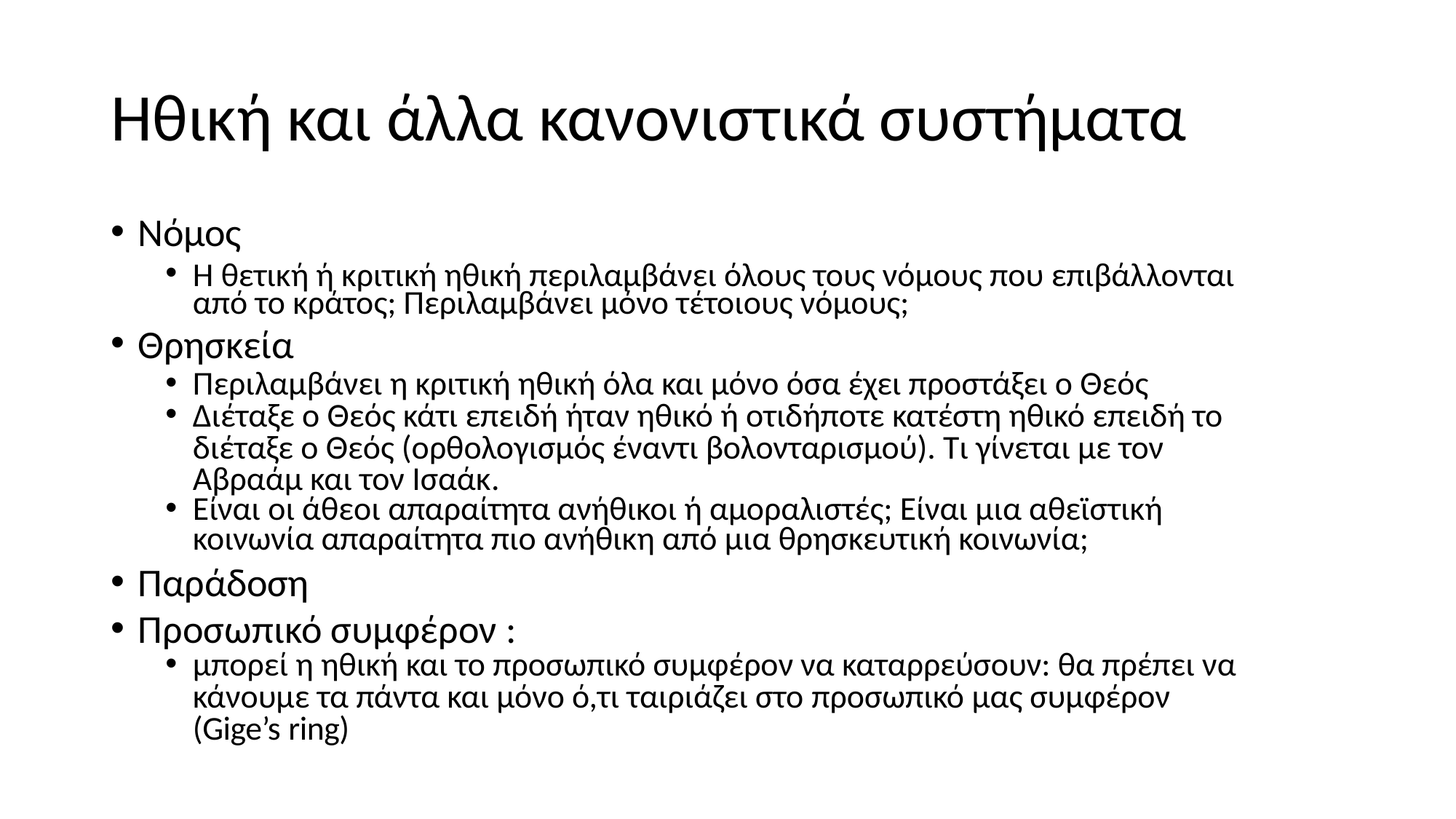

# Ηθική και άλλα κανονιστικά συστήματα
Νόμος
Η θετική ή κριτική ηθική περιλαμβάνει όλους τους νόμους που επιβάλλονται από το κράτος; Περιλαμβάνει μόνο τέτοιους νόμους;
Θρησκεία
Περιλαμβάνει η κριτική ηθική όλα και μόνο όσα έχει προστάξει ο Θεός
Διέταξε ο Θεός κάτι επειδή ήταν ηθικό ή οτιδήποτε κατέστη ηθικό επειδή το διέταξε ο Θεός (ορθολογισμός έναντι βολονταρισμού). Τι γίνεται με τον Αβραάμ και τον Ισαάκ.
Είναι οι άθεοι απαραίτητα ανήθικοι ή αμοραλιστές; Είναι μια αθεϊστική κοινωνία απαραίτητα πιο ανήθικη από μια θρησκευτική κοινωνία;
Παράδοση
Προσωπικό συμφέρον :
μπορεί η ηθική και το προσωπικό συμφέρον να καταρρεύσουν: θα πρέπει να κάνουμε τα πάντα και μόνο ό,τι ταιριάζει στο προσωπικό μας συμφέρον (Gige’s ring)